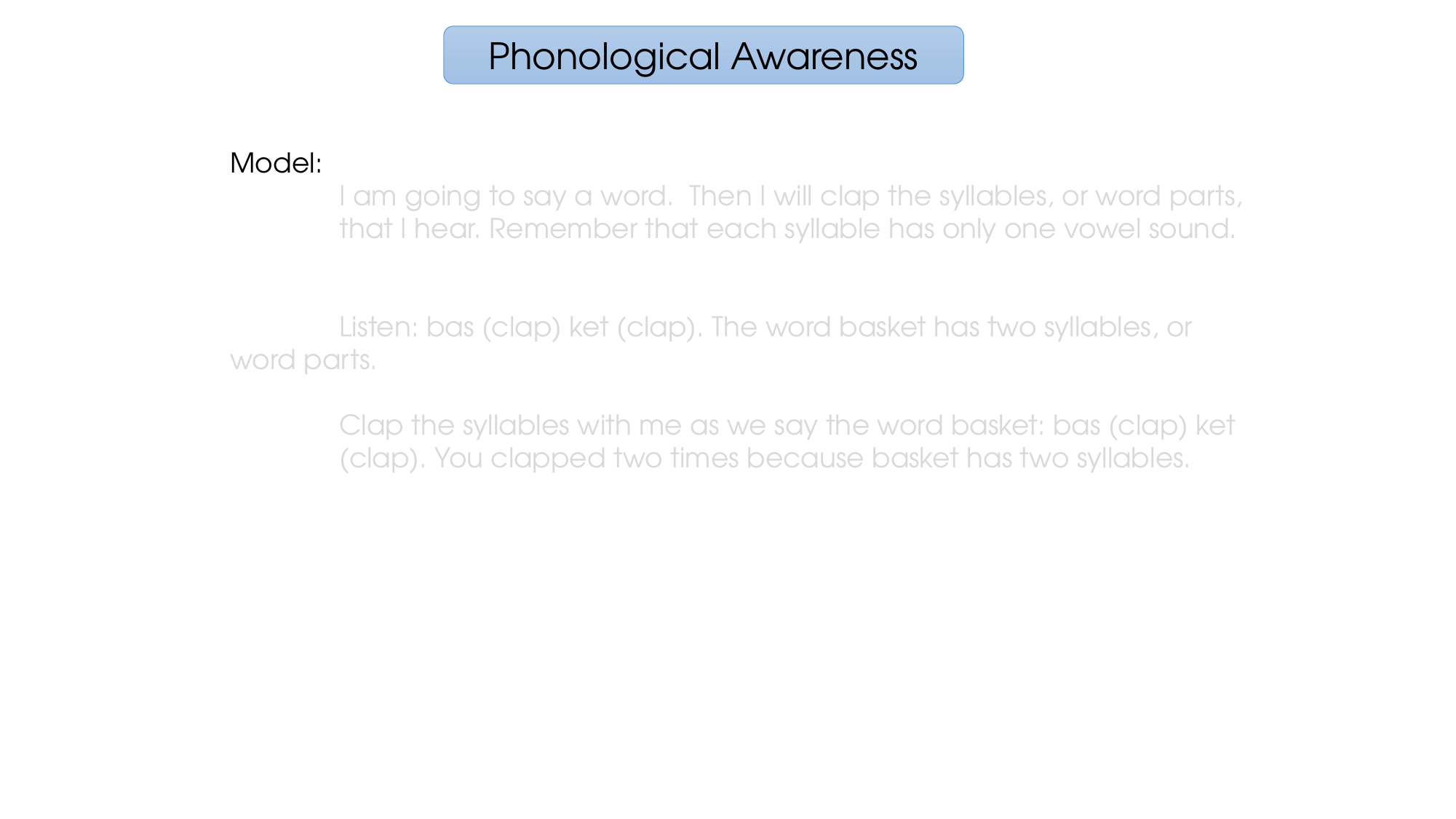

Phonological Awareness
Model:
	I am going to say a word.  Then I will clap the syllables, or word parts,   	that I hear. Remember that each syllable has only one vowel sound.

	Listen: bas (clap) ket (clap). The word basket has two syllables, or 	word parts.

	Clap the syllables with me as we say the word basket: bas (clap) ket  	(clap). You clapped two times because basket has two syllables.